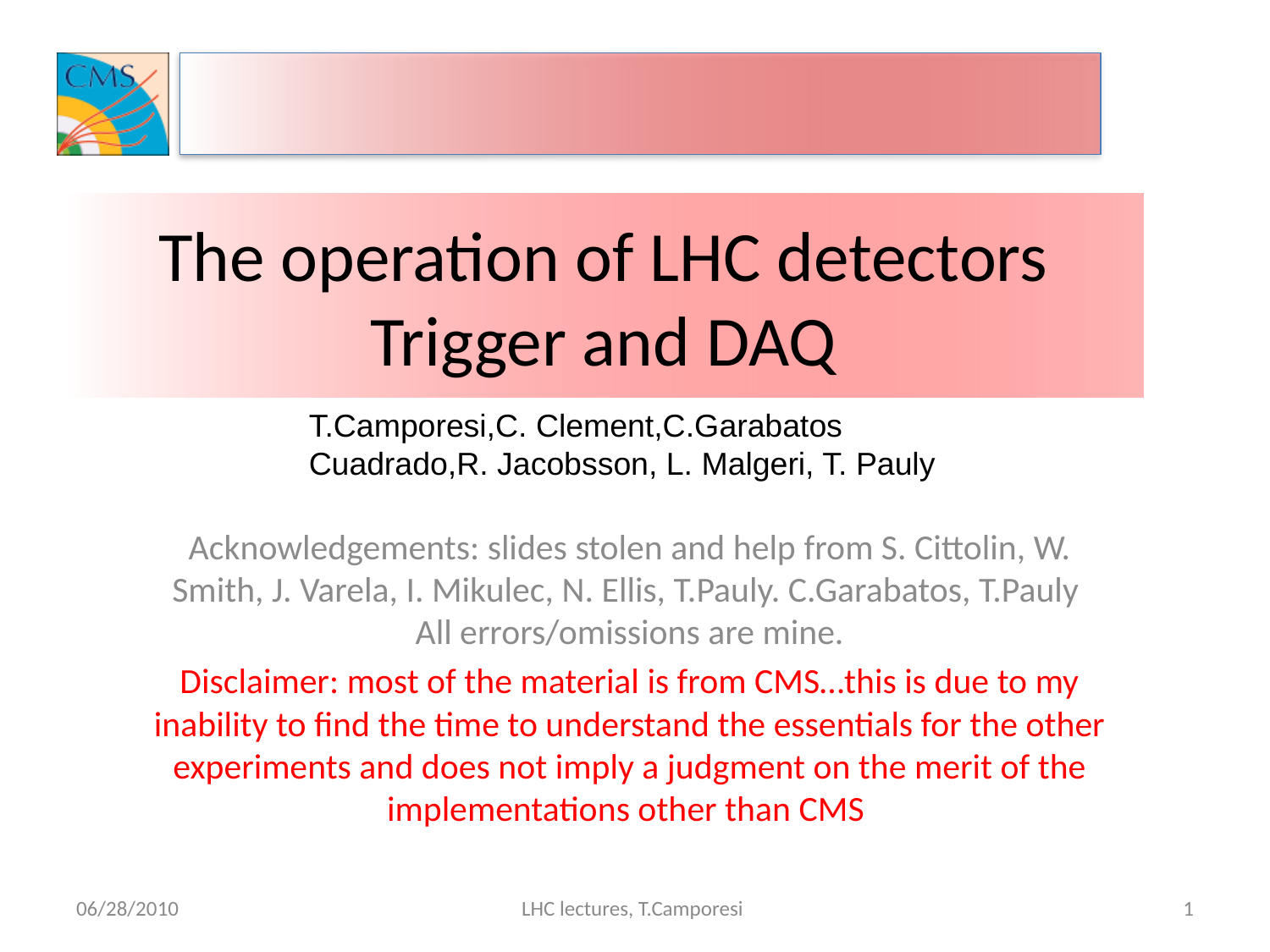

# The operation of LHC detectors Trigger and DAQ
T.Camporesi,C. Clement,C.Garabatos Cuadrado,R. Jacobsson, L. Malgeri, T. Pauly
Acknowledgements: slides stolen and help from S. Cittolin, W. Smith, J. Varela, I. Mikulec, N. Ellis, T.Pauly. C.Garabatos, T.Pauly
All errors/omissions are mine.
Disclaimer: most of the material is from CMS…this is due to my inability to find the time to understand the essentials for the other experiments and does not imply a judgment on the merit of the implementations other than CMS

06/28/2010
LHC lectures, T.Camporesi
1